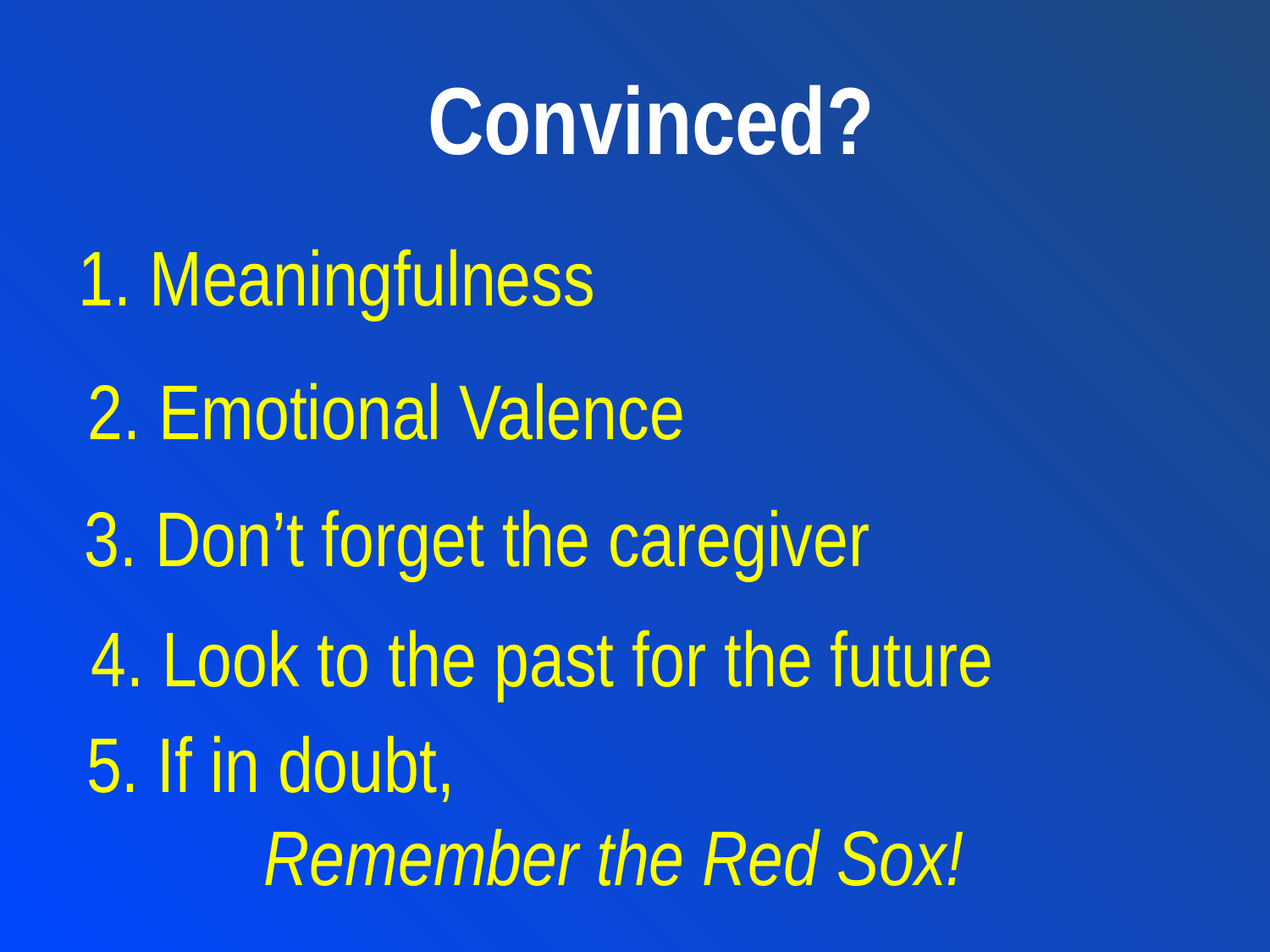

Convinced?
1. Meaningfulness
 2. Emotional Valence
 3. Don’t forget the caregiver
4. Look to the past for the future
5. If in doubt,
          Remember the Red Sox!